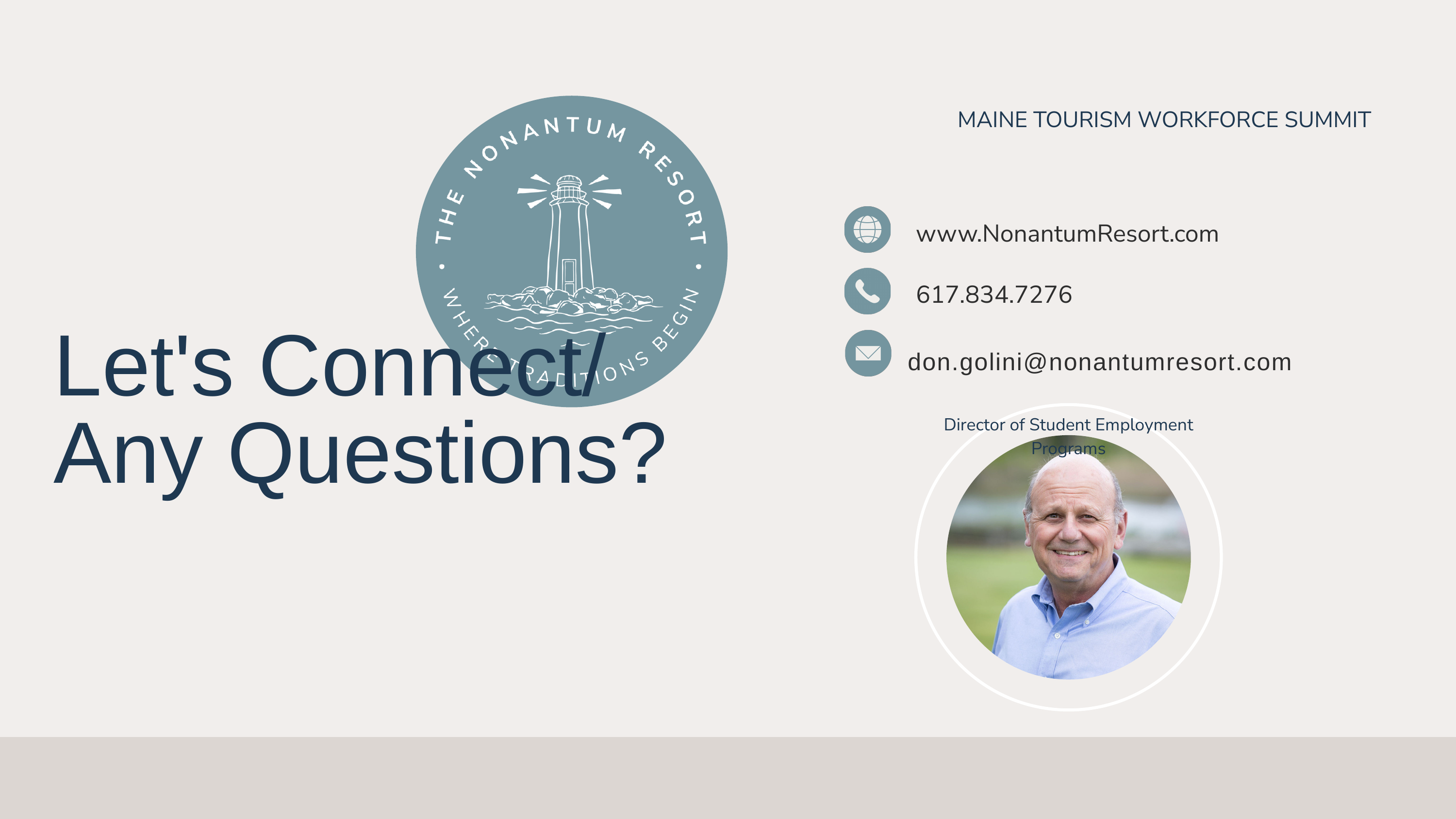

MAINE TOURISM WORKFORCE SUMMIT

www.NonantumResort.com

617.834.7276
don.golini@nonantumresort.com
Let's Connect/
Any Questions?

Director of Student Employment Programs